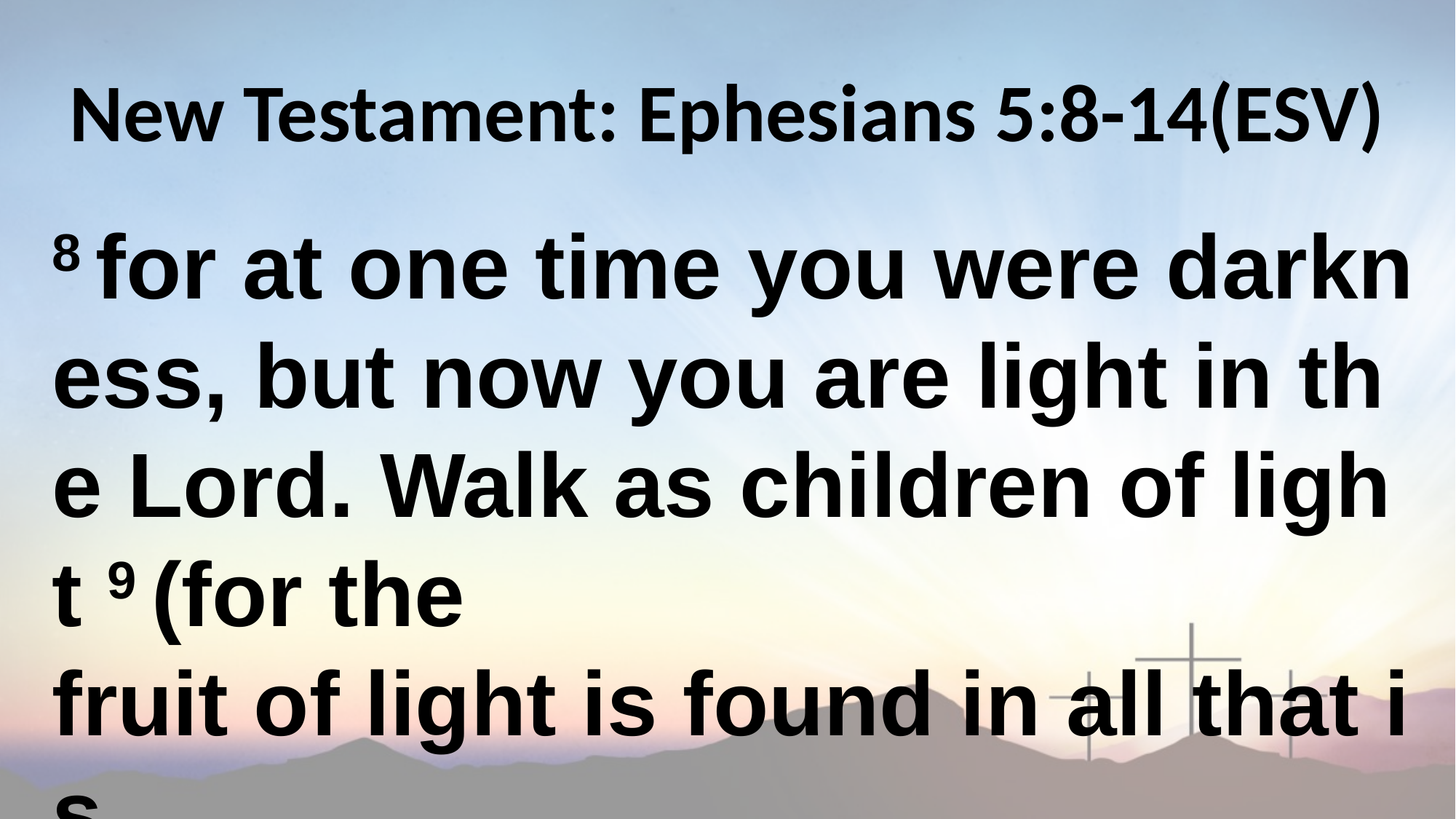

New Testament: Ephesians 5:8-14(ESV)
8 for at one time you were darkness, but now you are light in the Lord. Walk as children of light 9 (for the 
fruit of light is found in all that is 
good and right and true),